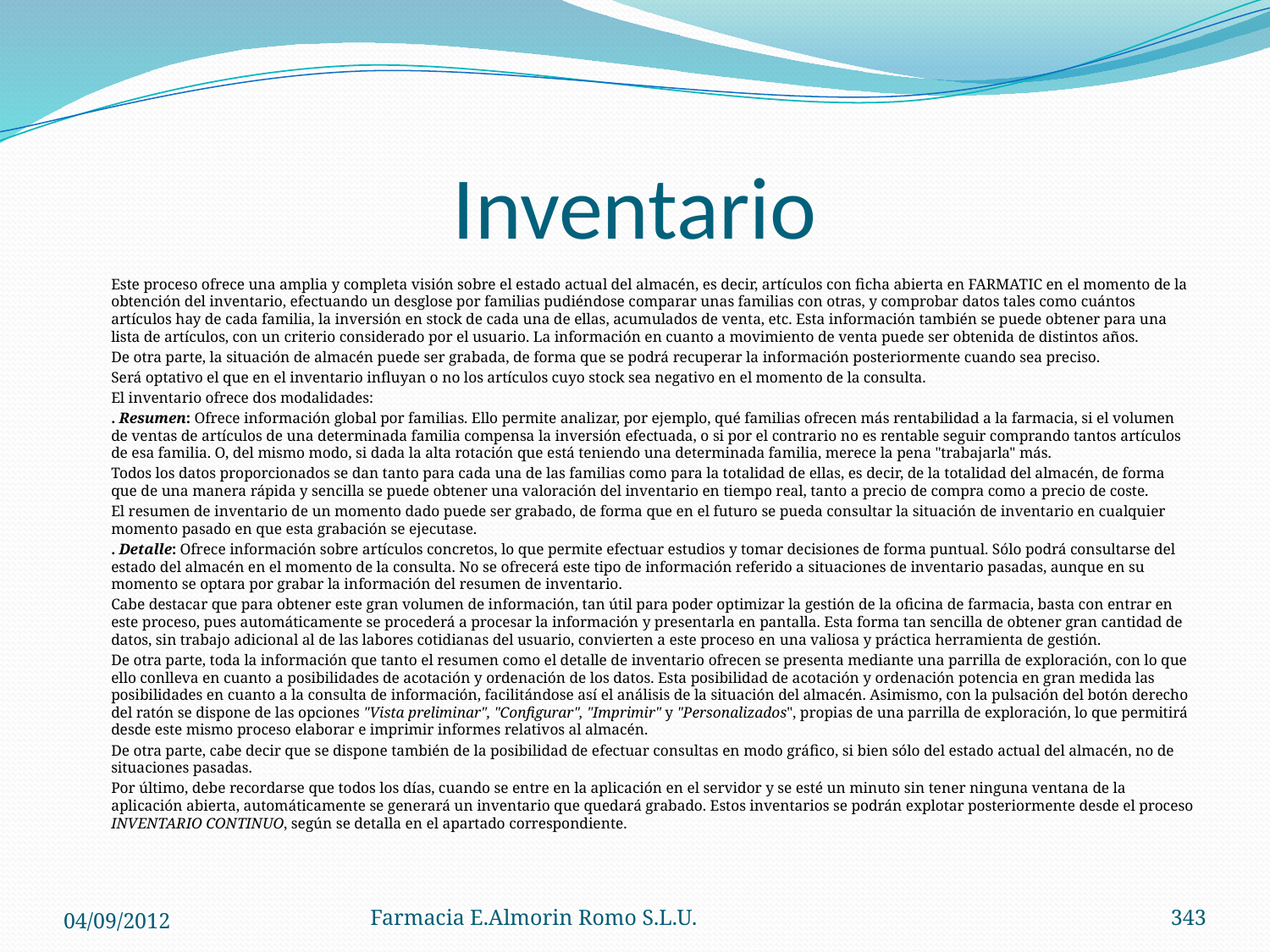

# Inventario
	Este proceso ofrece una amplia y completa visión sobre el estado actual del almacén, es decir, artículos con ficha abierta en FARMATIC en el momento de la obtención del inventario, efectuando un desglose por familias pudiéndose comparar unas familias con otras, y comprobar datos tales como cuántos artículos hay de cada familia, la inversión en stock de cada una de ellas, acumulados de venta, etc. Esta información también se puede obtener para una lista de artículos, con un criterio considerado por el usuario. La información en cuanto a movimiento de venta puede ser obtenida de distintos años.
	De otra parte, la situación de almacén puede ser grabada, de forma que se podrá recuperar la información posteriormente cuando sea preciso.
	Será optativo el que en el inventario influyan o no los artículos cuyo stock sea negativo en el momento de la consulta.
	El inventario ofrece dos modalidades:
	. Resumen: Ofrece información global por familias. Ello permite analizar, por ejemplo, qué familias ofrecen más rentabilidad a la farmacia, si el volumen de ventas de artículos de una determinada familia compensa la inversión efectuada, o si por el contrario no es rentable seguir comprando tantos artículos de esa familia. O, del mismo modo, si dada la alta rotación que está teniendo una determinada familia, merece la pena "trabajarla" más.
	Todos los datos proporcionados se dan tanto para cada una de las familias como para la totalidad de ellas, es decir, de la totalidad del almacén, de forma que de una manera rápida y sencilla se puede obtener una valoración del inventario en tiempo real, tanto a precio de compra como a precio de coste.
	El resumen de inventario de un momento dado puede ser grabado, de forma que en el futuro se pueda consultar la situación de inventario en cualquier momento pasado en que esta grabación se ejecutase.
	. Detalle: Ofrece información sobre artículos concretos, lo que permite efectuar estudios y tomar decisiones de forma puntual. Sólo podrá consultarse del estado del almacén en el momento de la consulta. No se ofrecerá este tipo de información referido a situaciones de inventario pasadas, aunque en su momento se optara por grabar la información del resumen de inventario.
	Cabe destacar que para obtener este gran volumen de información, tan útil para poder optimizar la gestión de la oficina de farmacia, basta con entrar en este proceso, pues automáticamente se procederá a procesar la información y presentarla en pantalla. Esta forma tan sencilla de obtener gran cantidad de datos, sin trabajo adicional al de las labores cotidianas del usuario, convierten a este proceso en una valiosa y práctica herramienta de gestión.
	De otra parte, toda la información que tanto el resumen como el detalle de inventario ofrecen se presenta mediante una parrilla de exploración, con lo que ello conlleva en cuanto a posibilidades de acotación y ordenación de los datos. Esta posibilidad de acotación y ordenación potencia en gran medida las posibilidades en cuanto a la consulta de información, facilitándose así el análisis de la situación del almacén. Asimismo, con la pulsación del botón derecho del ratón se dispone de las opciones "Vista preliminar", "Configurar", "Imprimir" y "Personalizados", propias de una parrilla de exploración, lo que permitirá desde este mismo proceso elaborar e imprimir informes relativos al almacén.
	De otra parte, cabe decir que se dispone también de la posibilidad de efectuar consultas en modo gráfico, si bien sólo del estado actual del almacén, no de situaciones pasadas.
	Por último, debe recordarse que todos los días, cuando se entre en la aplicación en el servidor y se esté un minuto sin tener ninguna ventana de la aplicación abierta, automáticamente se generará un inventario que quedará grabado. Estos inventarios se podrán explotar posteriormente desde el proceso INVENTARIO CONTINUO, según se detalla en el apartado correspondiente.

04/09/2012
Farmacia E.Almorin Romo S.L.U.
343